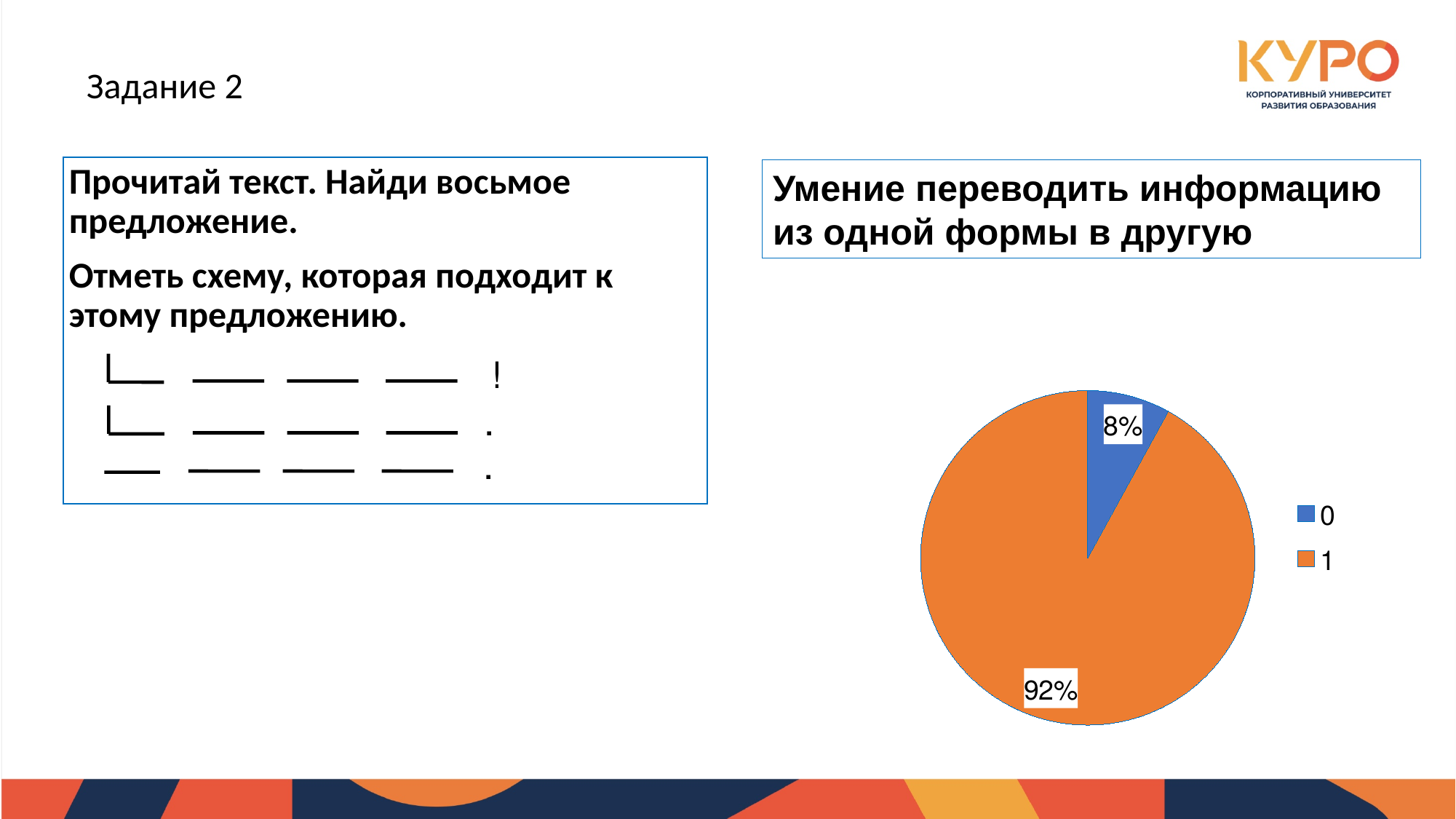

Задание 2

Прочитай текст. Найди восьмое предложение.
Отметь схему, которая подходит к этому предложению.

Умение переводить информацию из одной формы в другую

### Chart

| Category | Продажи |
|---|---|
| 0 | 8.0 |
| 1 | 92.0 |
!

.

.